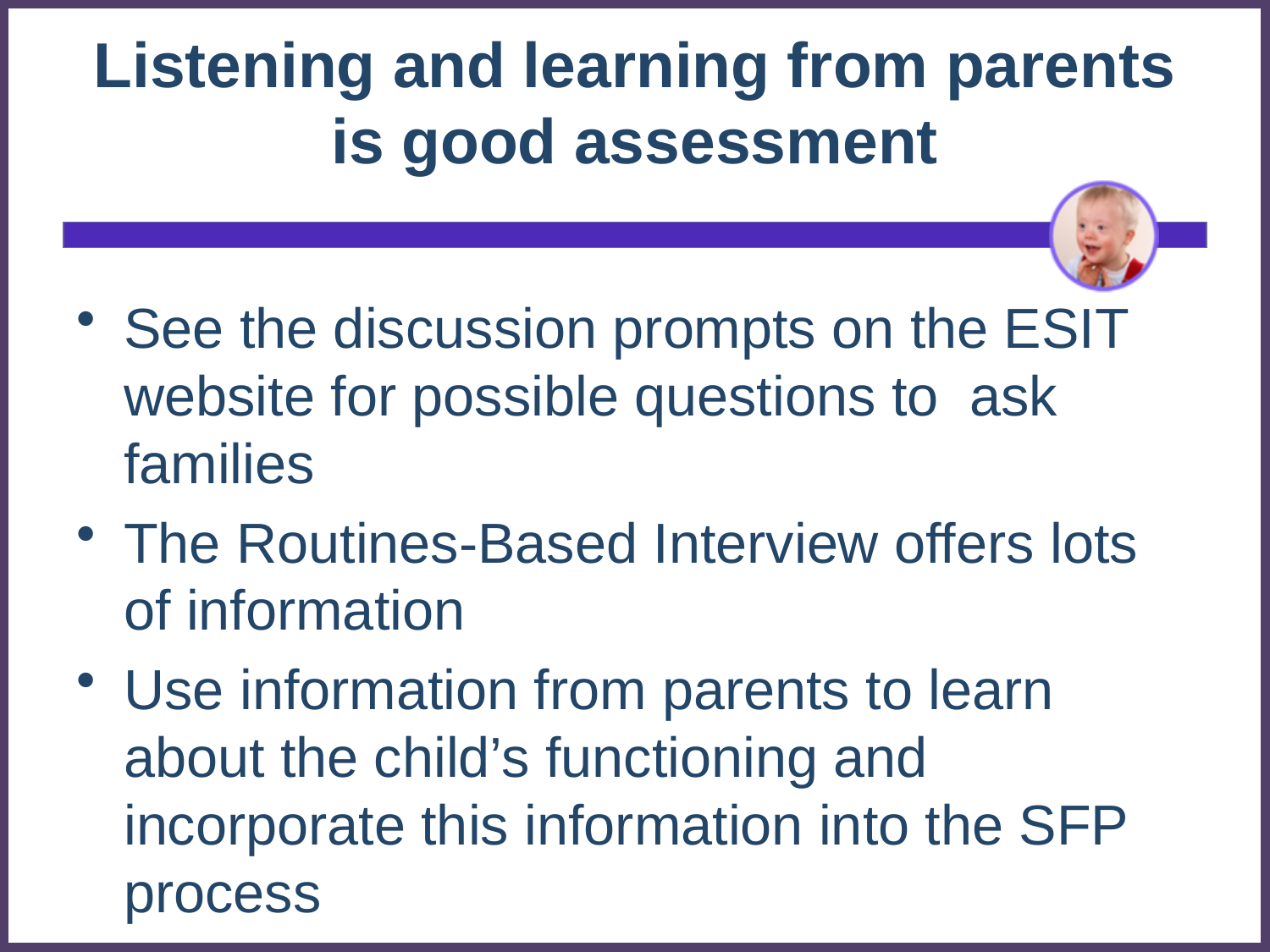

# Listening and learning from parents is good assessment
See the discussion prompts on the ESIT website for possible questions to  ask families
The Routines-Based Interview offers lots of information
Use information from parents to learn about the child’s functioning and incorporate this information into the SFP process